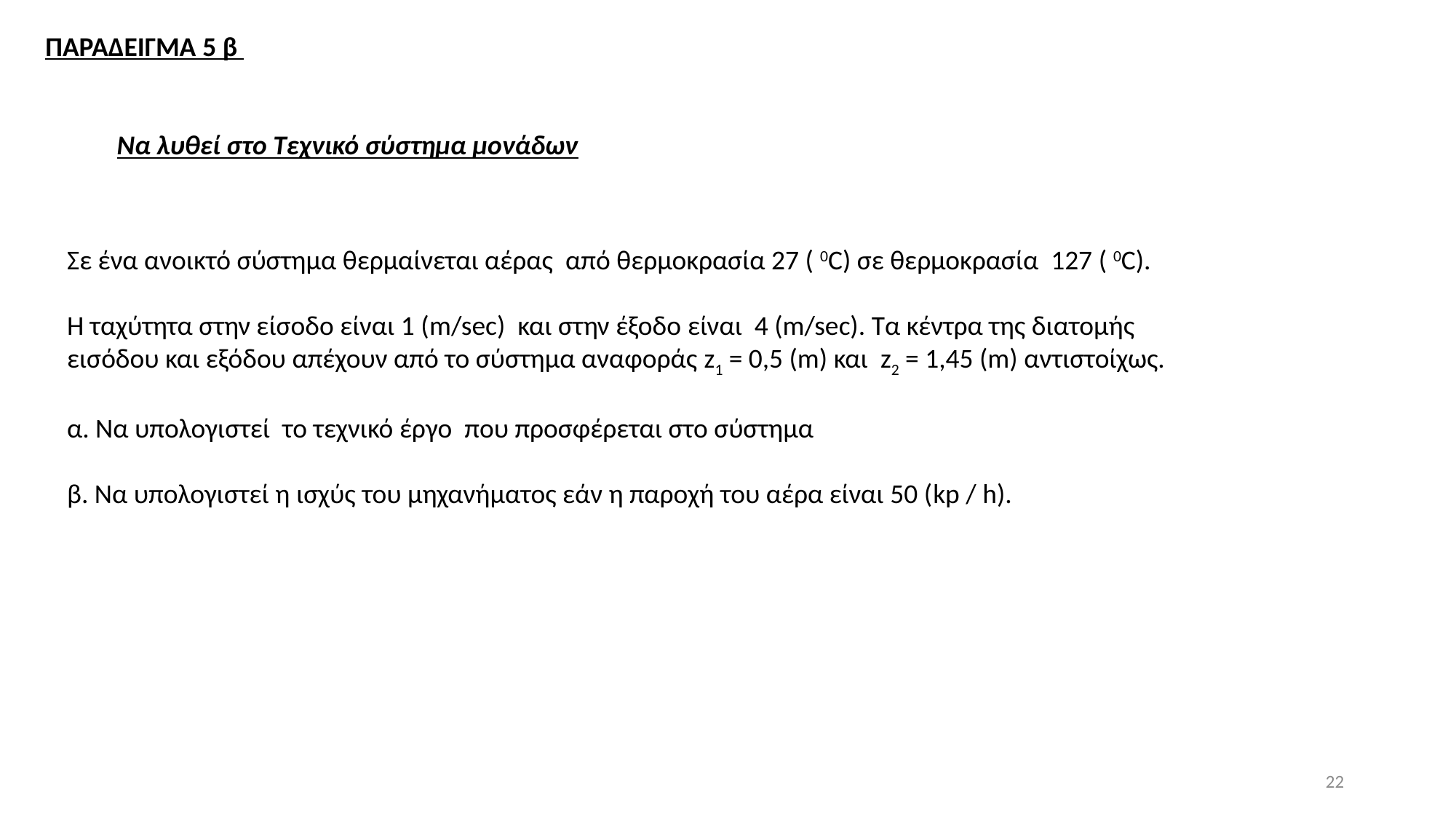

ΠΑΡΑΔΕΙΓΜΑ 5 β
Να λυθεί στο Τεχνικό σύστημα μονάδων
Σε ένα ανοικτό σύστημα θερμαίνεται αέρας  από θερμοκρασία 27 ( 0C) σε θερμοκρασία  127 ( 0C).

Η ταχύτητα στην είσοδο είναι 1 (m/sec)  και στην έξοδο είναι  4 (m/sec). Τα κέντρα της διατομής εισόδου και εξόδου απέχουν από το σύστημα αναφοράς z1 = 0,5 (m) και  z2 = 1,45 (m) αντιστοίχως.

α. Να υπολογιστεί  το τεχνικό έργο  που προσφέρεται στο σύστημα

β. Να υπολογιστεί η ισχύς του μηχανήματος εάν η παροχή του αέρα είναι 50 (kp / h).
22